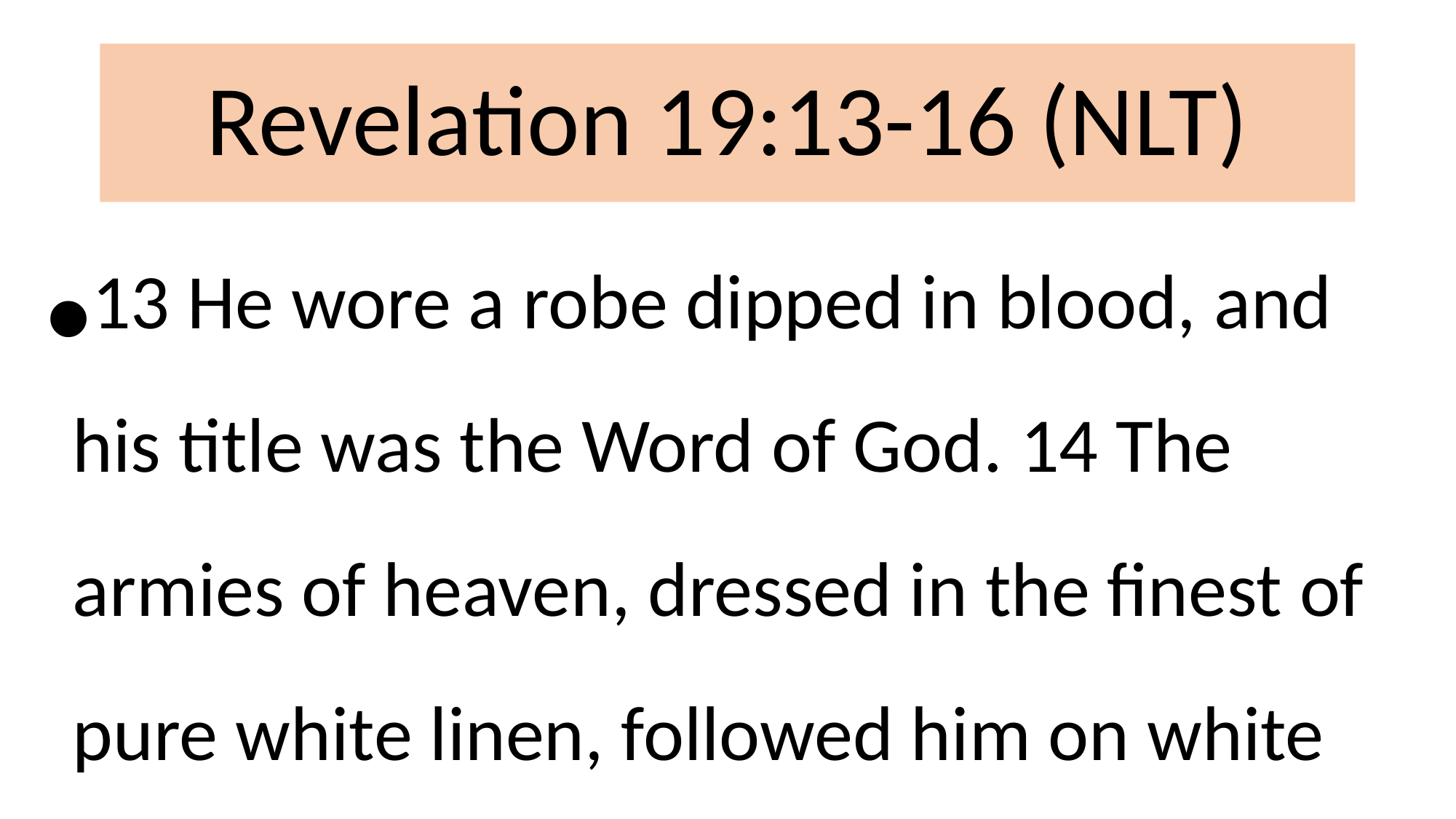

# Revelation 19:13-16 (NLT)
13 He wore a robe dipped in blood, and his title was the Word of God. 14 The armies of heaven, dressed in the finest of pure white linen, followed him on white horses.